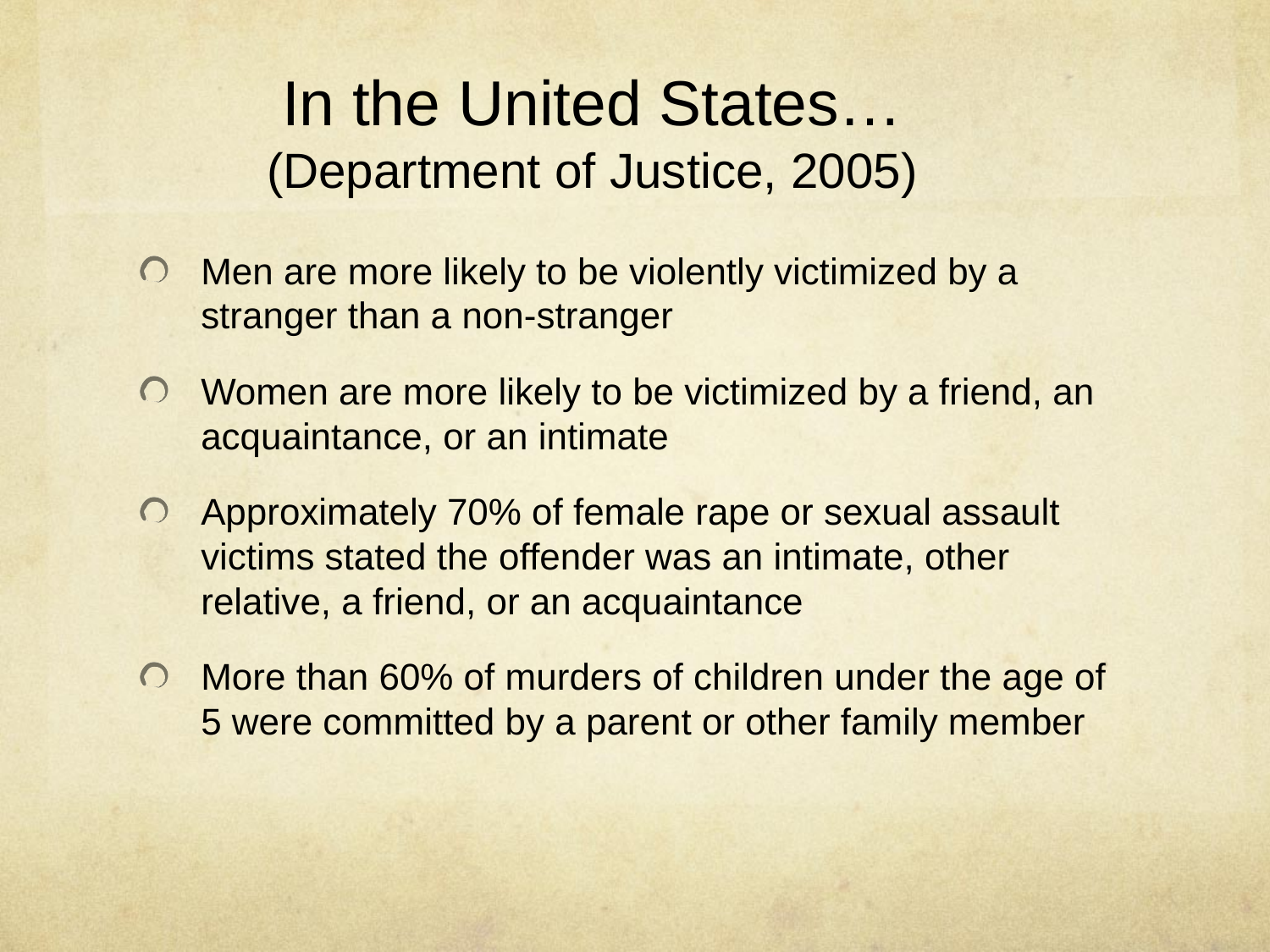

# In the United States… (Department of Justice, 2005)
Men are more likely to be violently victimized by a stranger than a non-stranger
Women are more likely to be victimized by a friend, an acquaintance, or an intimate
Approximately 70% of female rape or sexual assault victims stated the offender was an intimate, other relative, a friend, or an acquaintance
More than 60% of murders of children under the age of 5 were committed by a parent or other family member